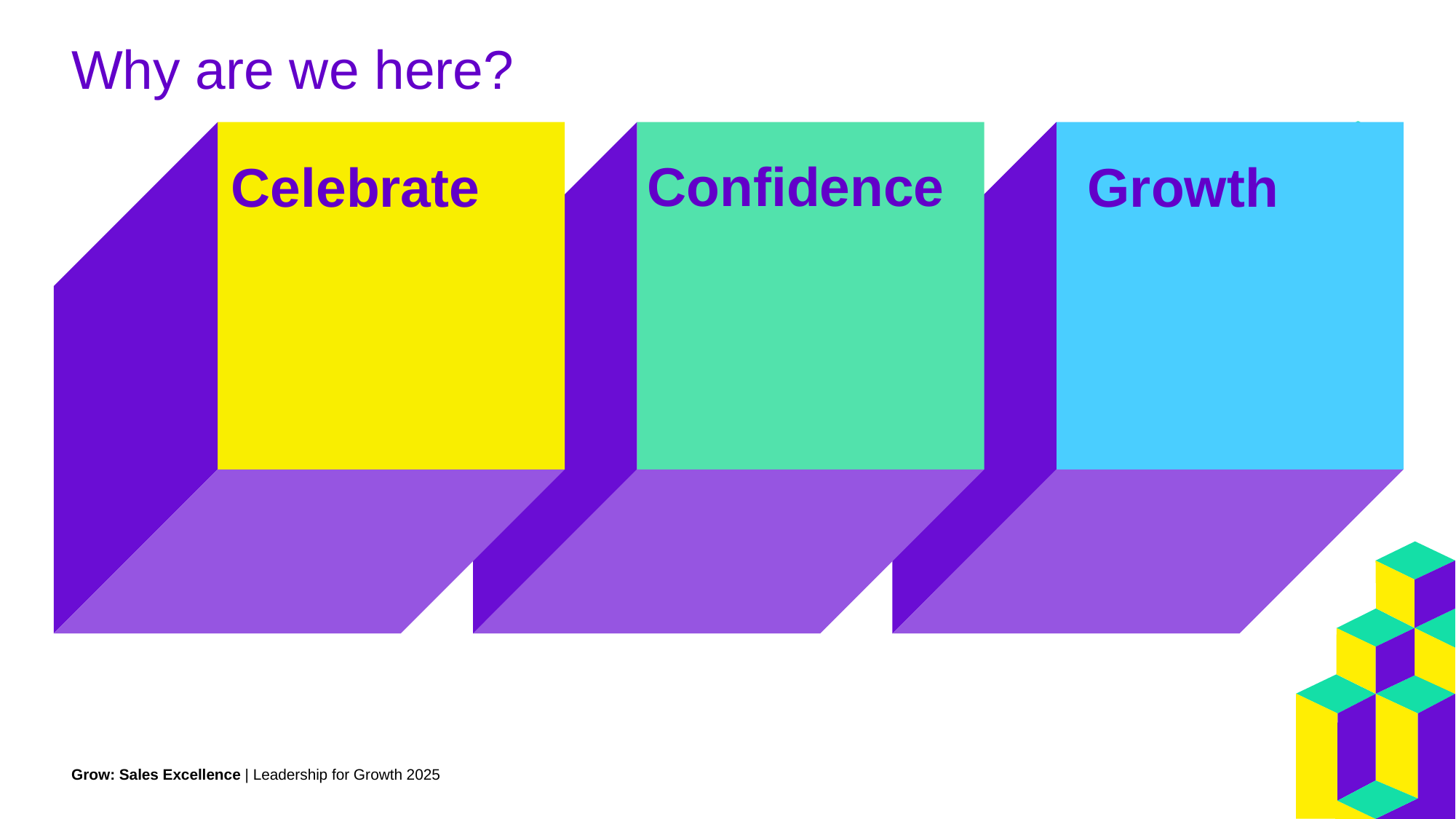

# Why are we here?
Why are we here?

Confidence
Celebrate
Growth
Grow: Sales Excellence | Leadership for Growth 2025